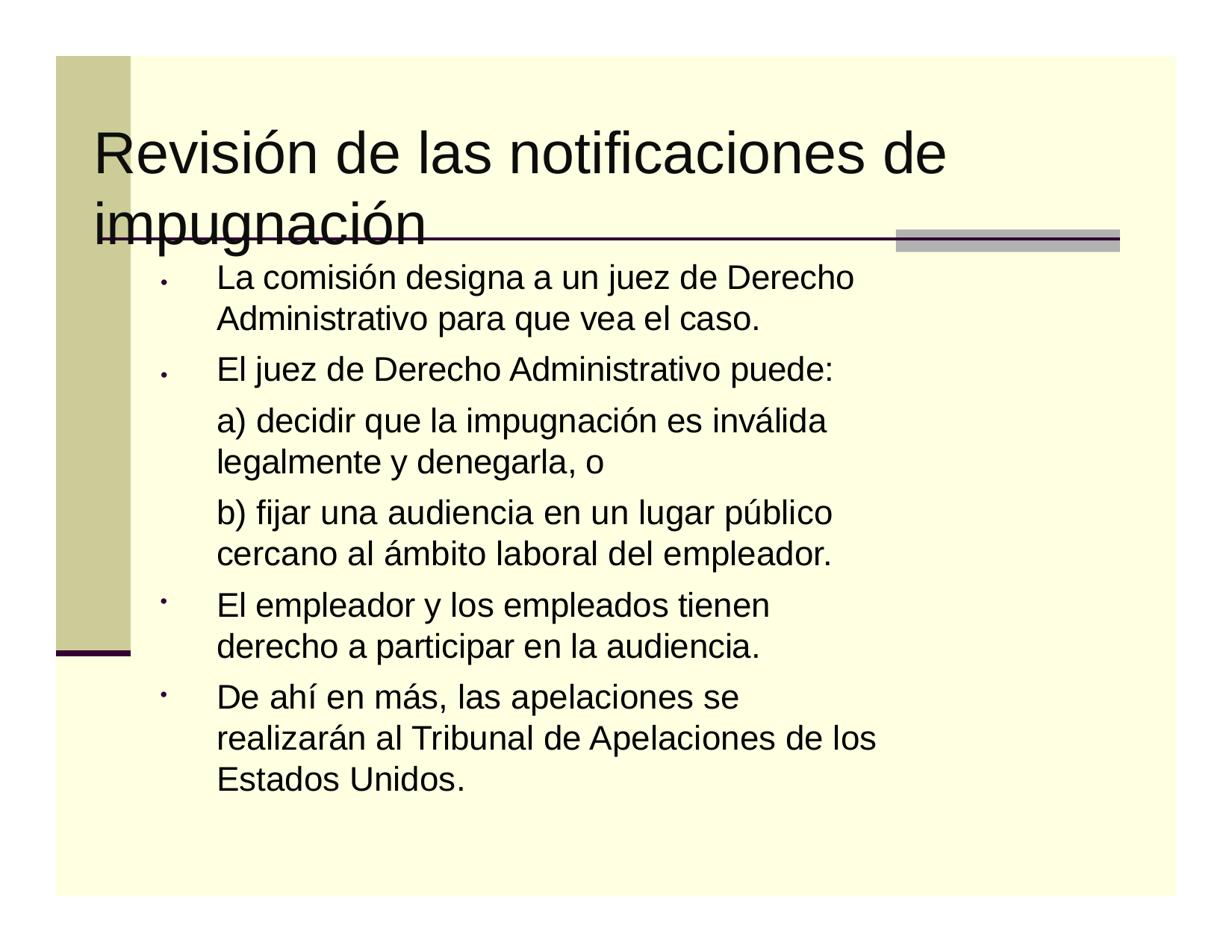

# Revisión de las notificaciones de impugnación
La comisión designa a un juez de Derecho Administrativo para que vea el caso.

El juez de Derecho Administrativo puede:

 decidir que la impugnación es inválida legalmente y denegarla, o

 fijar una audiencia en un lugar público cercano al ámbito laboral del empleador.

El empleador y los empleados tienen derecho a participar en la audiencia.

De ahí en más, las apelaciones se realizarán al Tribunal de Apelaciones de los Estados Unidos.
•
•
•
•